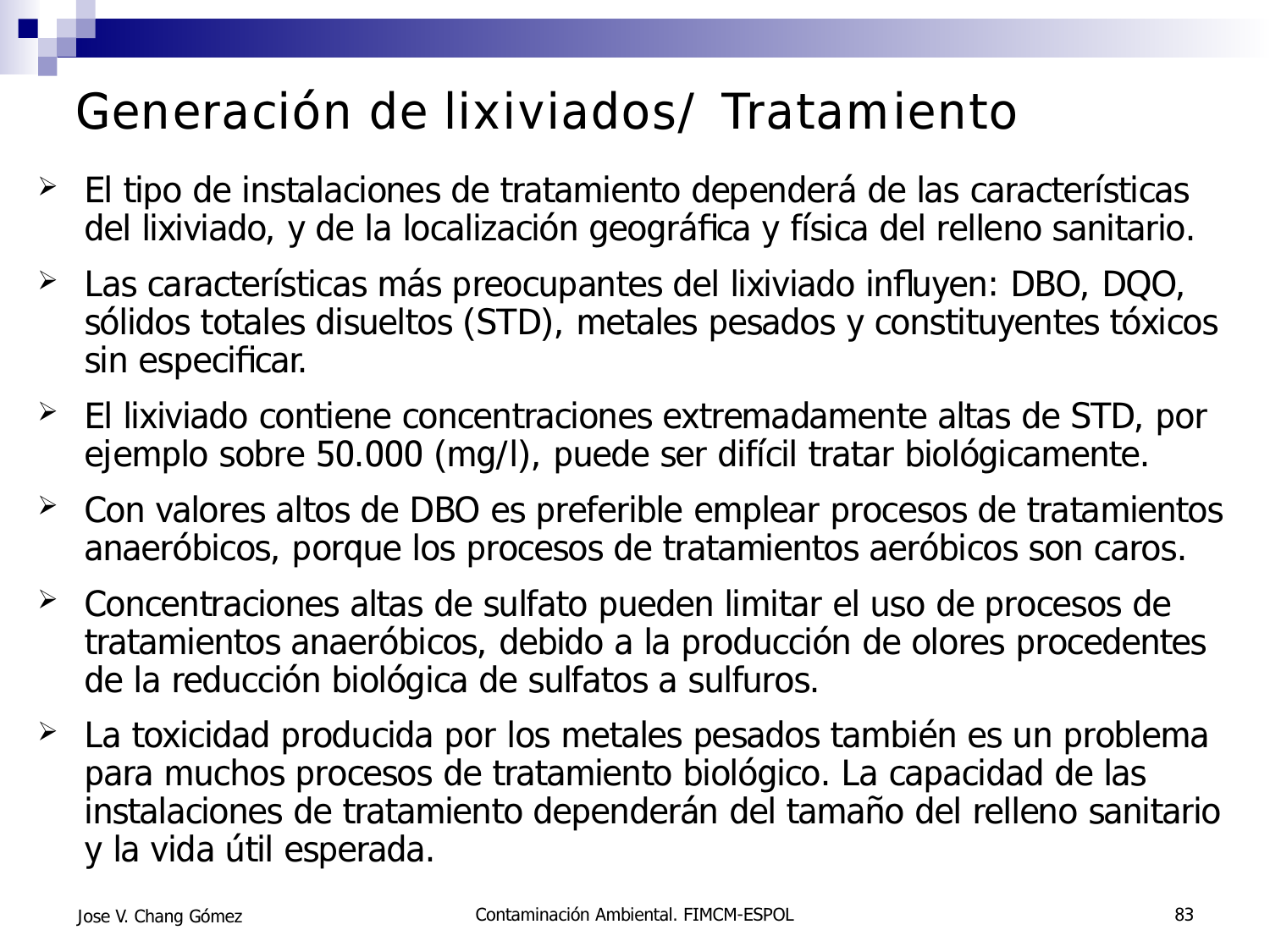

# Generación de lixiviados/ Tratamiento
El tipo de instalaciones de tratamiento dependerá de las características del lixiviado, y de la localización geográfica y física del relleno sanitario.
Las características más preocupantes del lixiviado influyen: DBO, DQO, sólidos totales disueltos (STD), metales pesados y constituyentes tóxicos sin especificar.
El lixiviado contiene concentraciones extremadamente altas de STD, por ejemplo sobre 50.000 (mg/l), puede ser difícil tratar biológicamente.
Con valores altos de DBO es preferible emplear procesos de tratamientos anaeróbicos, porque los procesos de tratamientos aeróbicos son caros.
Concentraciones altas de sulfato pueden limitar el uso de procesos de tratamientos anaeróbicos, debido a la producción de olores procedentes de la reducción biológica de sulfatos a sulfuros.
La toxicidad producida por los metales pesados también es un problema para muchos procesos de tratamiento biológico. La capacidad de las instalaciones de tratamiento dependerán del tamaño del relleno sanitario y la vida útil esperada.
Jose V. Chang Gómez
Contaminación Ambiental. FIMCM-ESPOL
83